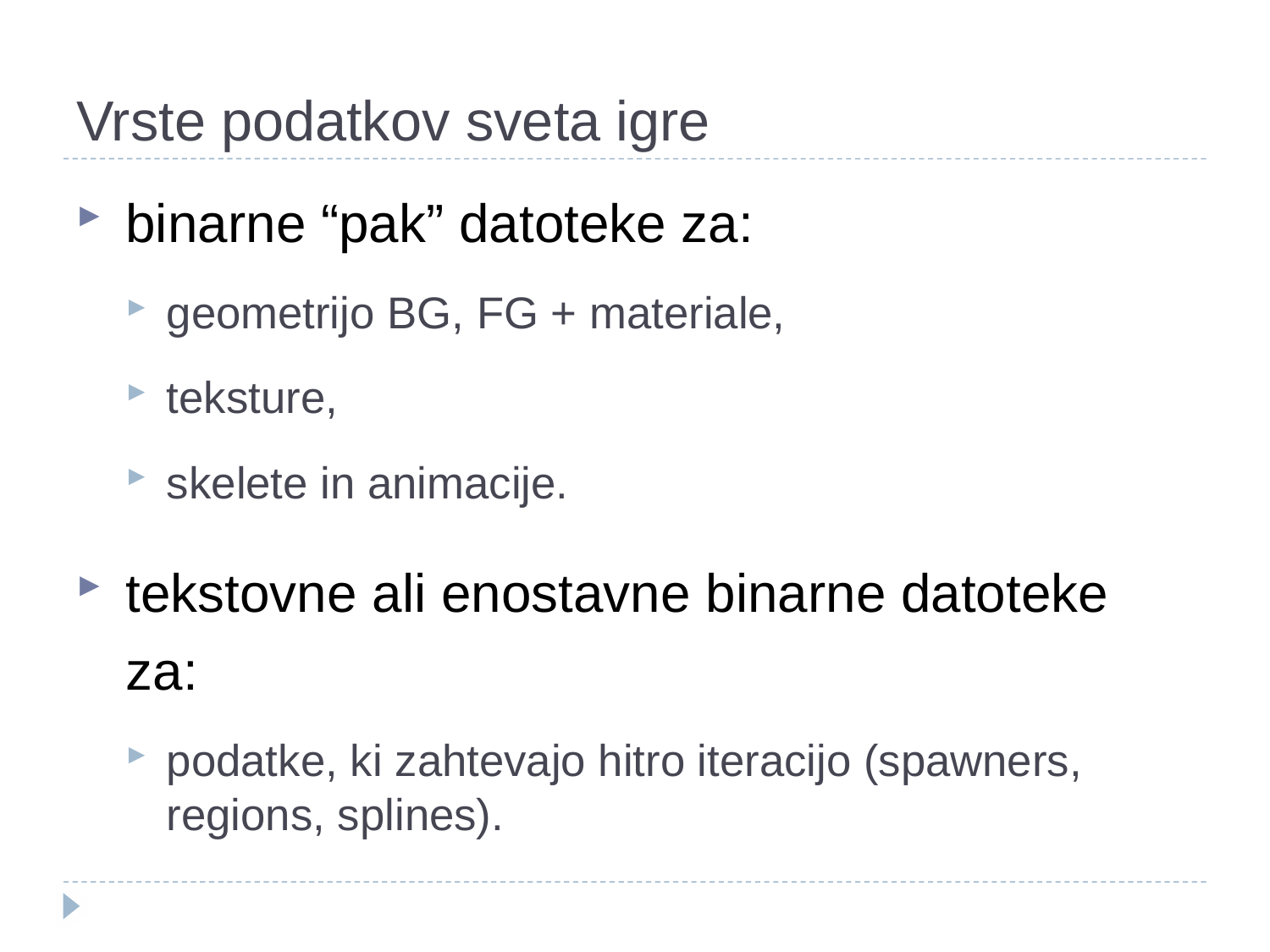

# Vrste podatkov sveta igre
binarne “pak” datoteke za:
geometrijo BG, FG + materiale,
teksture,
skelete in animacije.
tekstovne ali enostavne binarne datoteke za:
podatke, ki zahtevajo hitro iteracijo (spawners, regions, splines).